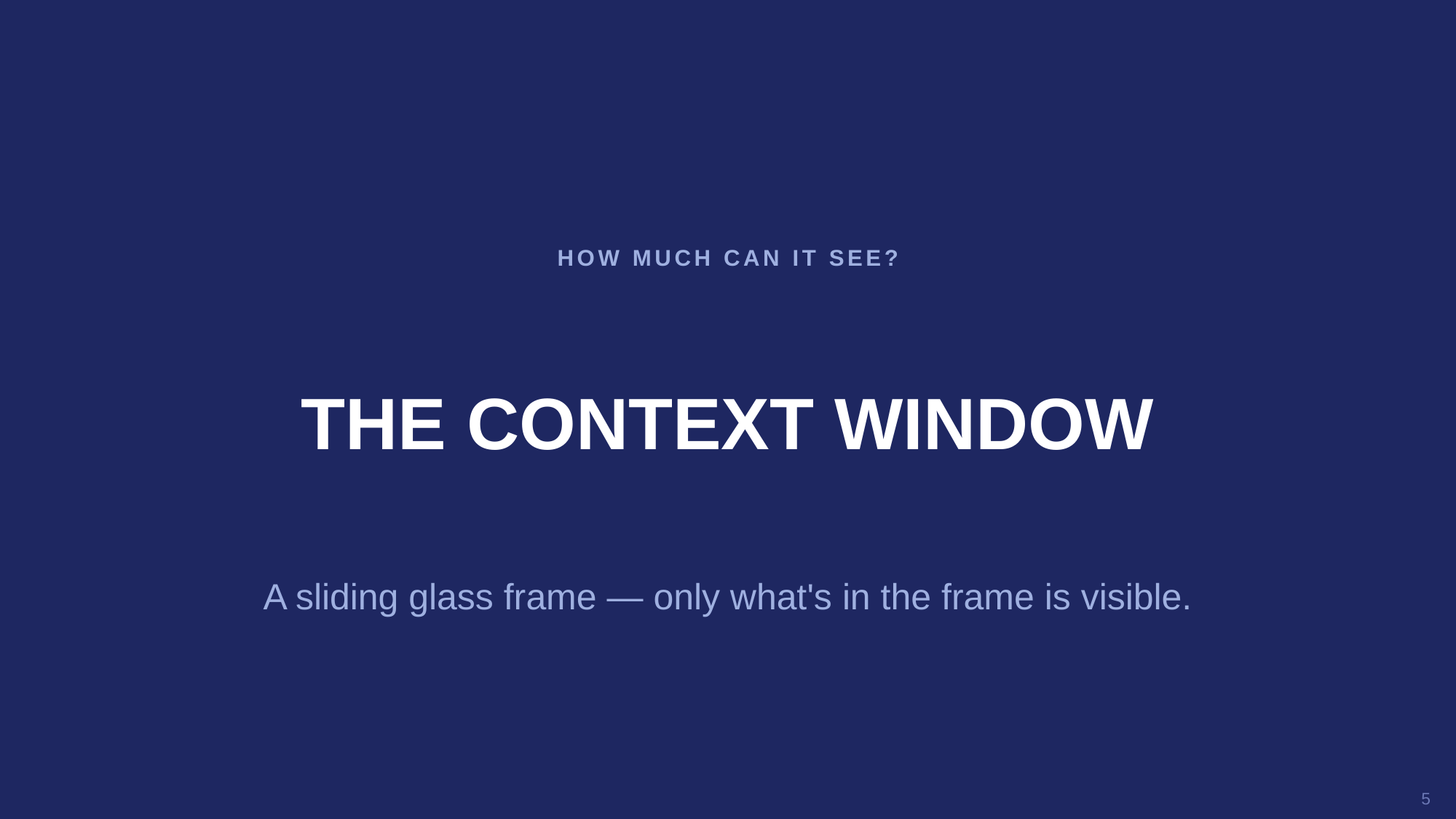

HOW MUCH CAN IT SEE?
THE CONTEXT WINDOW
A sliding glass frame — only what's in the frame is visible.
5